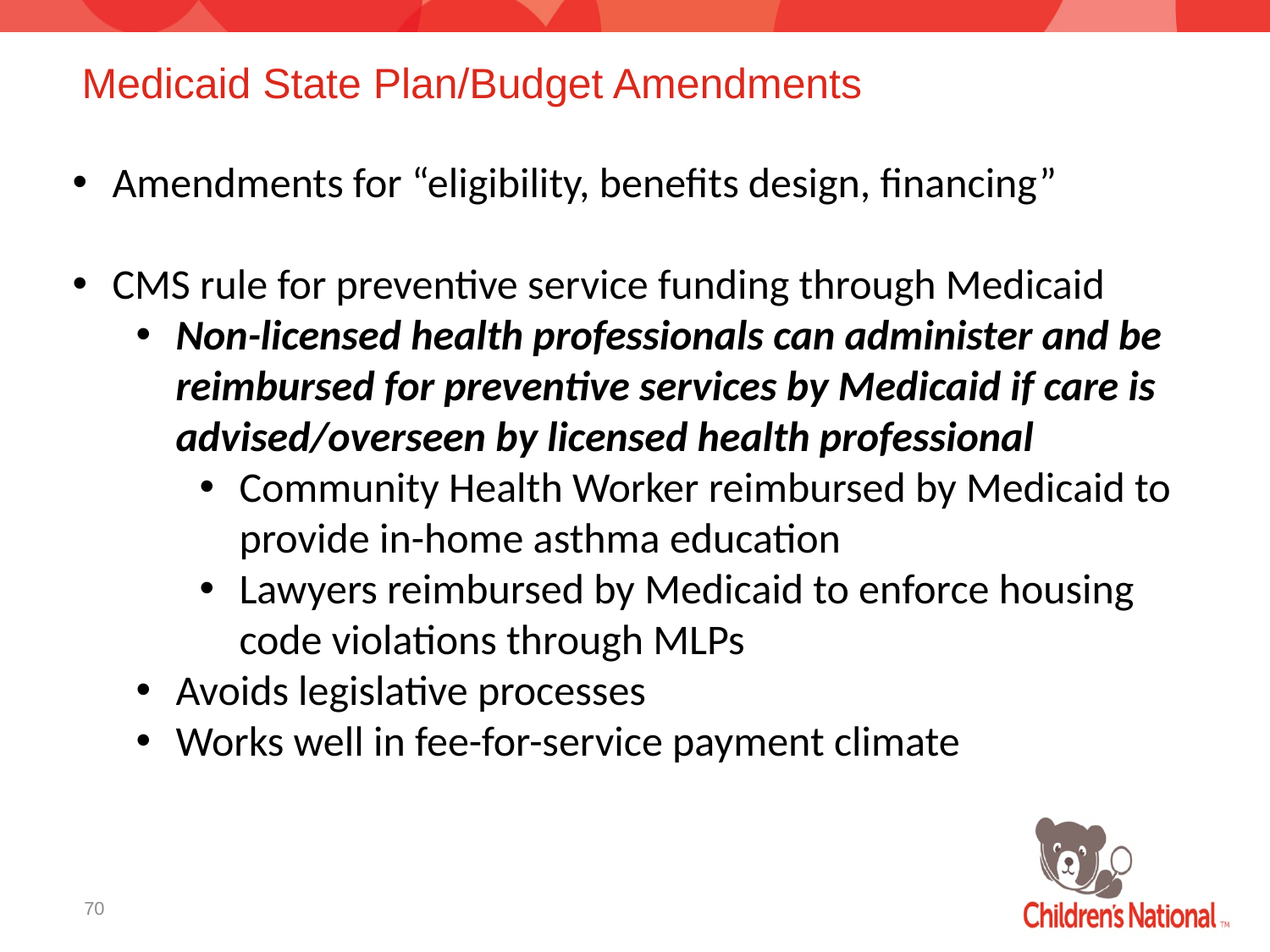

# Medicaid State Plan/Budget Amendments
Amendments for “eligibility, benefits design, financing”

CMS rule for preventive service funding through Medicaid
Non-licensed health professionals can administer and be reimbursed for preventive services by Medicaid if care is advised/overseen by licensed health professional
Community Health Worker reimbursed by Medicaid to provide in-home asthma education
Lawyers reimbursed by Medicaid to enforce housing code violations through MLPs
Avoids legislative processes
Works well in fee-for-service payment climate

70